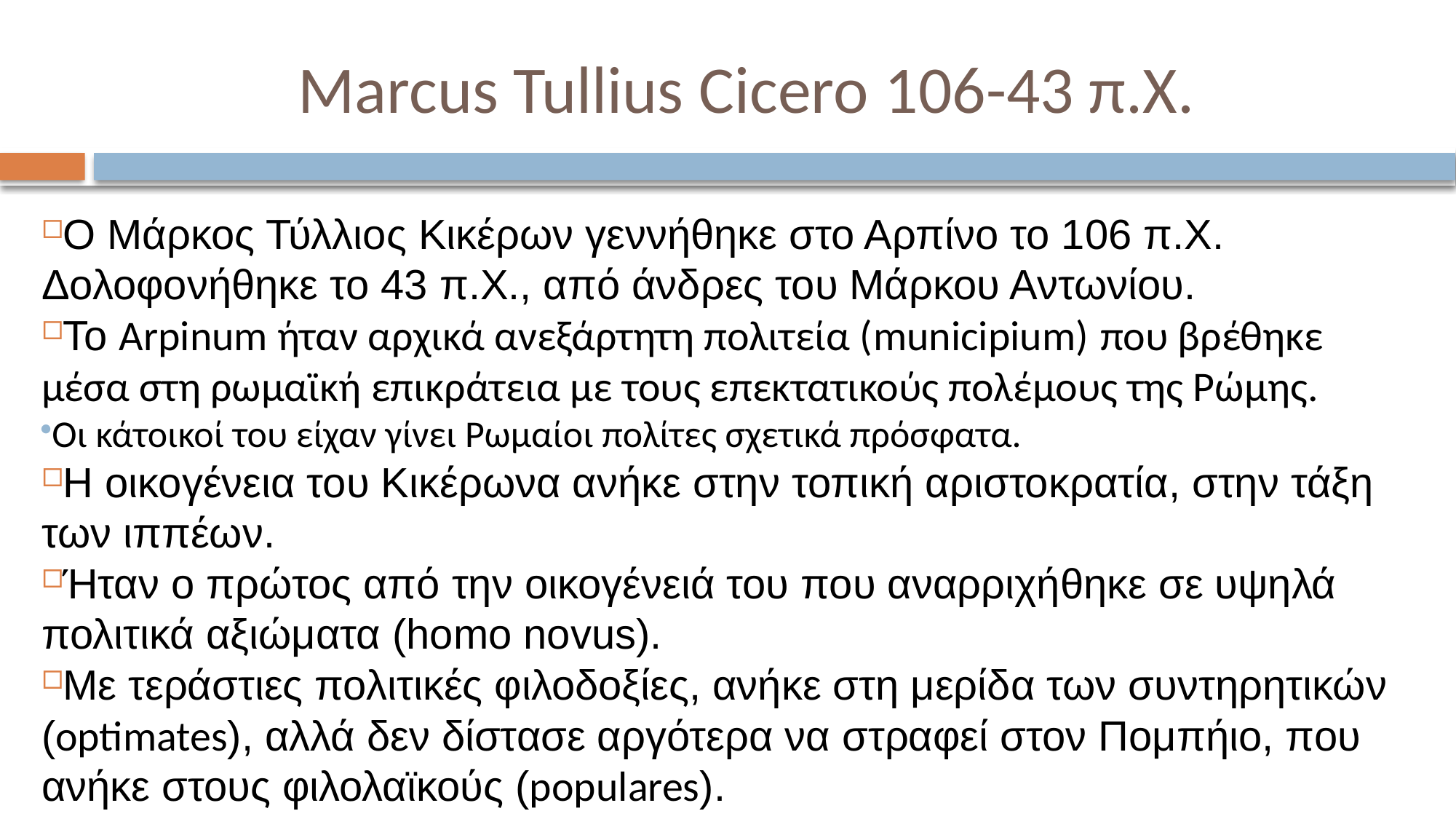

# Marcus Tullius Cicero 106-43 π.Χ.
Ο Μάρκος Τύλλιος Κικέρων γεννήθηκε στο Αρπίνο το 106 π.Χ. Δολοφονήθηκε το 43 π.Χ., από άνδρες του Μάρκου Αντωνίου.
Το Arpinum ήταν αρχικά ανεξάρτητη πολιτεία (municipium) που βρέθηκε μέσα στη ρωμαϊκή επικράτεια με τους επεκτατικούς πολέμους της Ρώμης.
Οι κάτοικοί του είχαν γίνει Ρωμαίοι πολίτες σχετικά πρόσφατα.
Η οικογένεια του Κικέρωνα ανήκε στην τοπική αριστοκρατία, στην τάξη των ιππέων.
Ήταν ο πρώτος από την οικογένειά του που αναρριχήθηκε σε υψηλά πολιτικά αξιώματα (homo novus).
Με τεράστιες πολιτικές φιλοδοξίες, ανήκε στη μερίδα των συντηρητικών (optimates), αλλά δεν δίστασε αργότερα να στραφεί στον Πομπήιο, που ανήκε στους φιλολαϊκούς (populares).